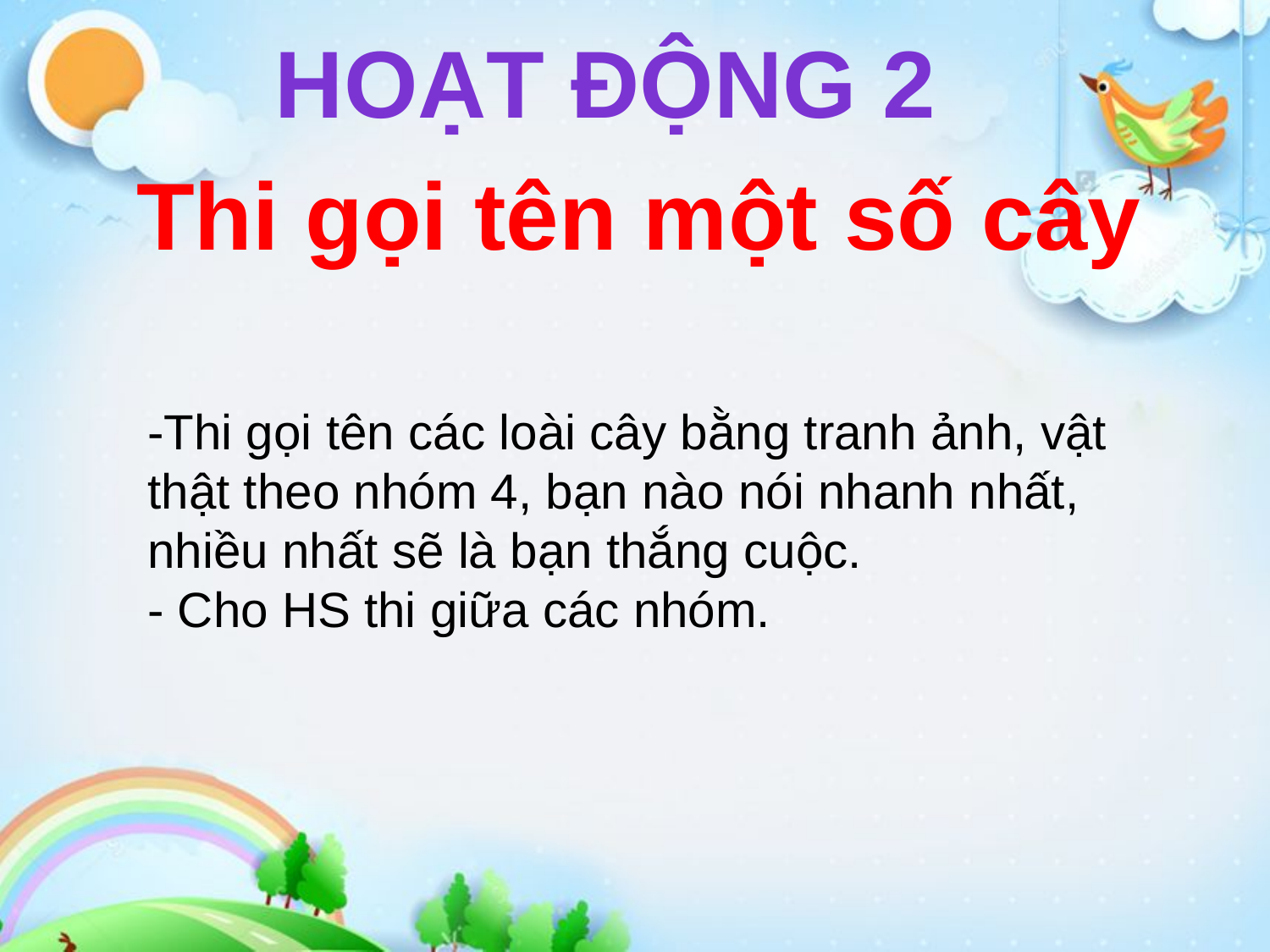

HOẠT ĐỘNG 2
Thi gọi tên một số cây
-Thi gọi tên các loài cây bằng tranh ảnh, vật thật theo nhóm 4, bạn nào nói nhanh nhất, nhiều nhất sẽ là bạn thắng cuộc.
- Cho HS thi giữa các nhóm.